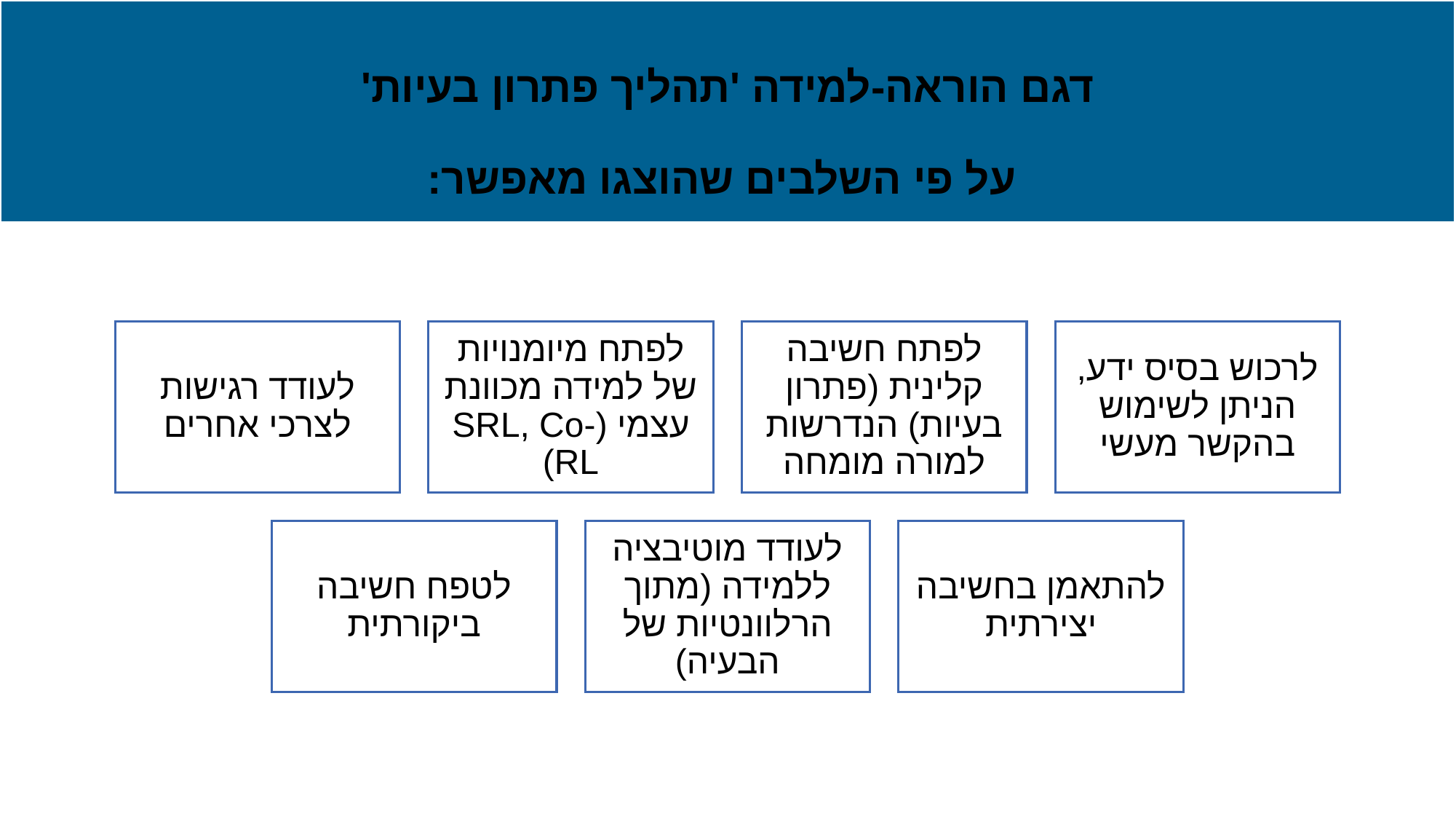

# דגם הוראה-למידה 'תהליך פתרון בעיות' על פי השלבים שהוצגו מאפשר:
לרכוש בסיס ידע, הניתן לשימוש בהקשר מעשי
לפתח חשיבה קלינית (פתרון בעיות) הנדרשות למורה מומחה
לפתח מיומנויות של למידה מכוונת עצמי (SRL, Co-RL)
לעודד רגישות לצרכי אחרים
להתאמן בחשיבה יצירתית
לעודד מוטיבציה ללמידה (מתוך הרלוונטיות של הבעיה)
לטפח חשיבה ביקורתית